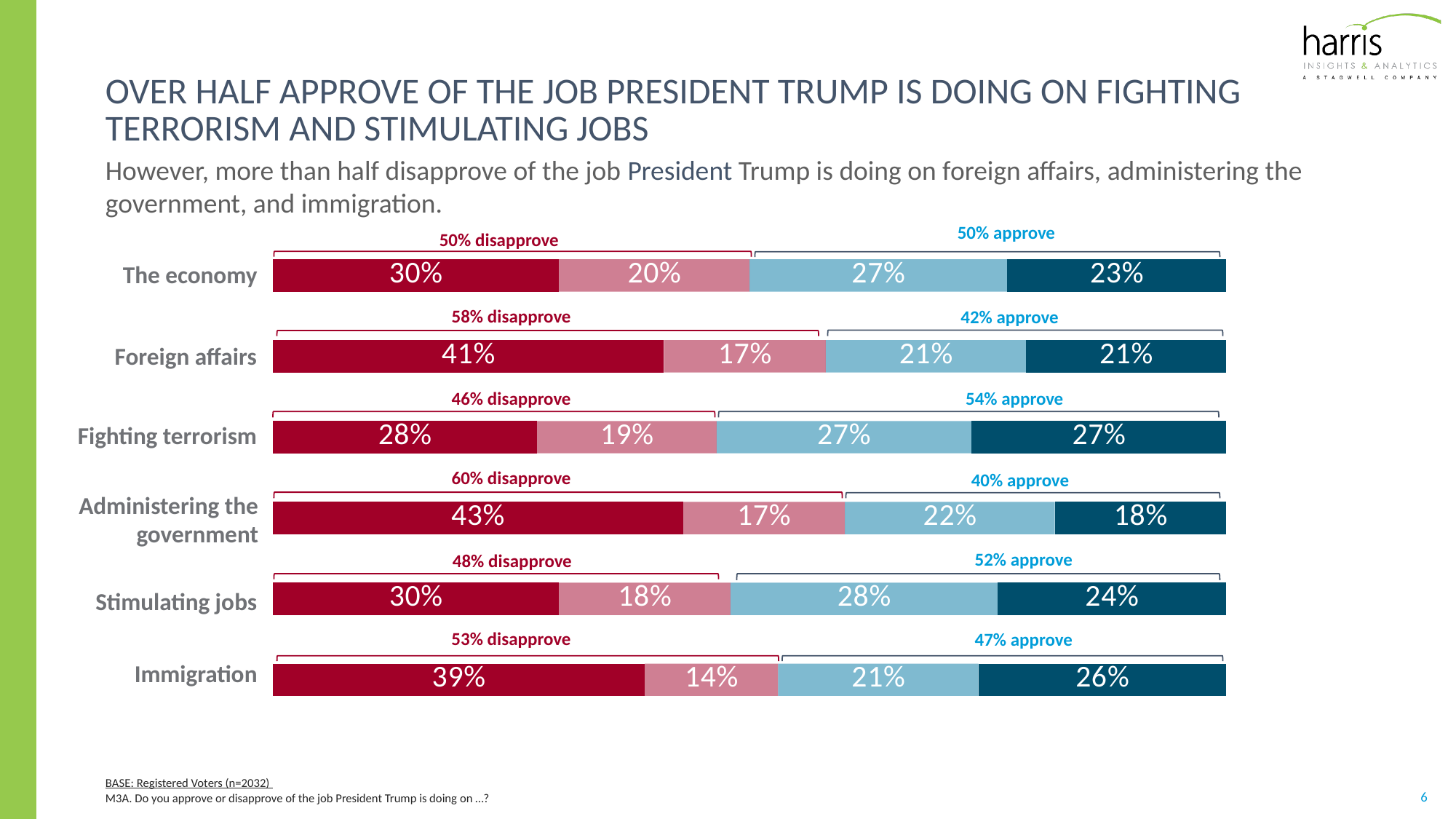

# over half approve of the job president trump is doing on fighting terrorism and stimulating jobs

However, more than half disapprove of the job President Trump is doing on foreign affairs, administering the government, and immigration.

50% approve

### Chart

| Category | Strongly disapprove | Somewhat disapprove | Somewhat approve | Strongly approve |
|---|---|---|---|---|
| Immigration | 0.39 | 0.14 | 0.21 | 0.26 |
| Stimulating jobs | 0.3 | 0.18 | 0.28 | 0.24 |
| Administering the government | 0.43 | 0.17 | 0.22 | 0.18 |
| Fighting terrorism | 0.28 | 0.19 | 0.27 | 0.27 |
| Foreign affairs | 0.41 | 0.17 | 0.21 | 0.21 |
| The economy | 0.3 | 0.2 | 0.27 | 0.23 |
50% disapprove
The economy
58% disapprove
42% approve

Foreign affairs

46% disapprove
54% approve

Fighting terrorism

60% disapprove
40% approve
Administering the government
52% approve
48% disapprove
Stimulating jobs
53% disapprove
47% approve
Immigration

BASE: Registered Voters (n=2032)
M3A. Do you approve or disapprove of the job President Trump is doing on …?